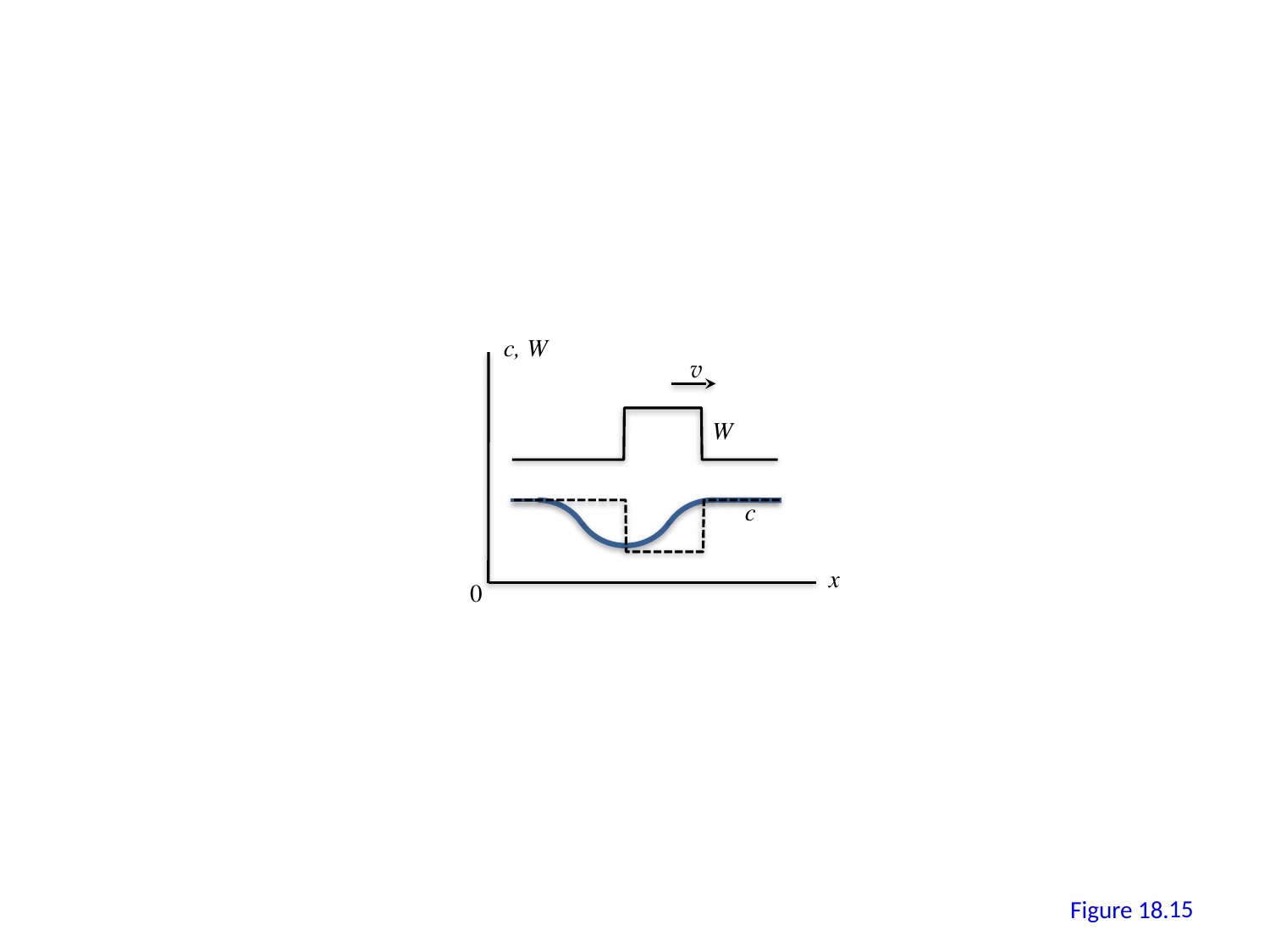

c, W
v

W

c

x
0
15